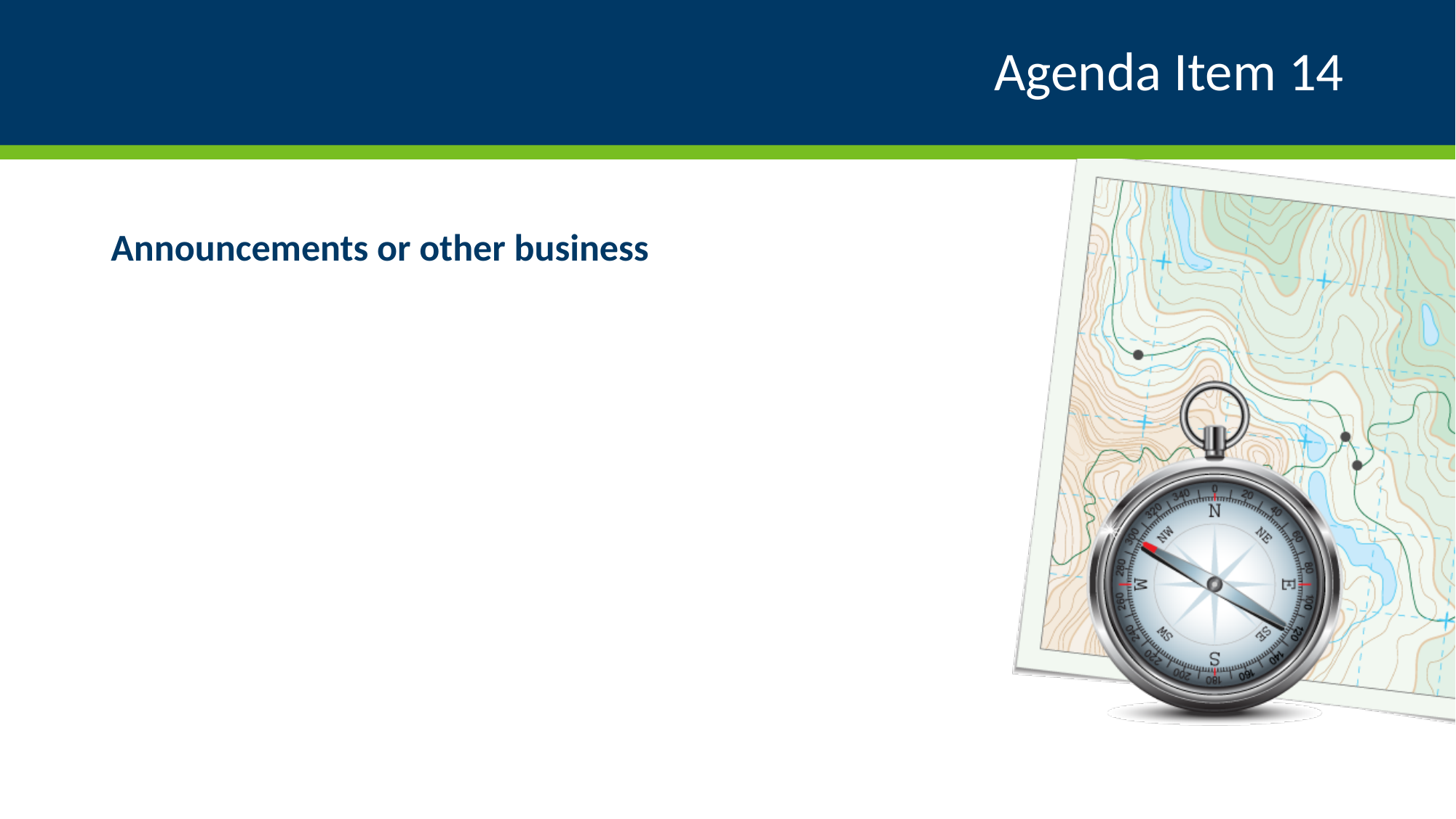

# Agenda Item 14
Announcements or other business